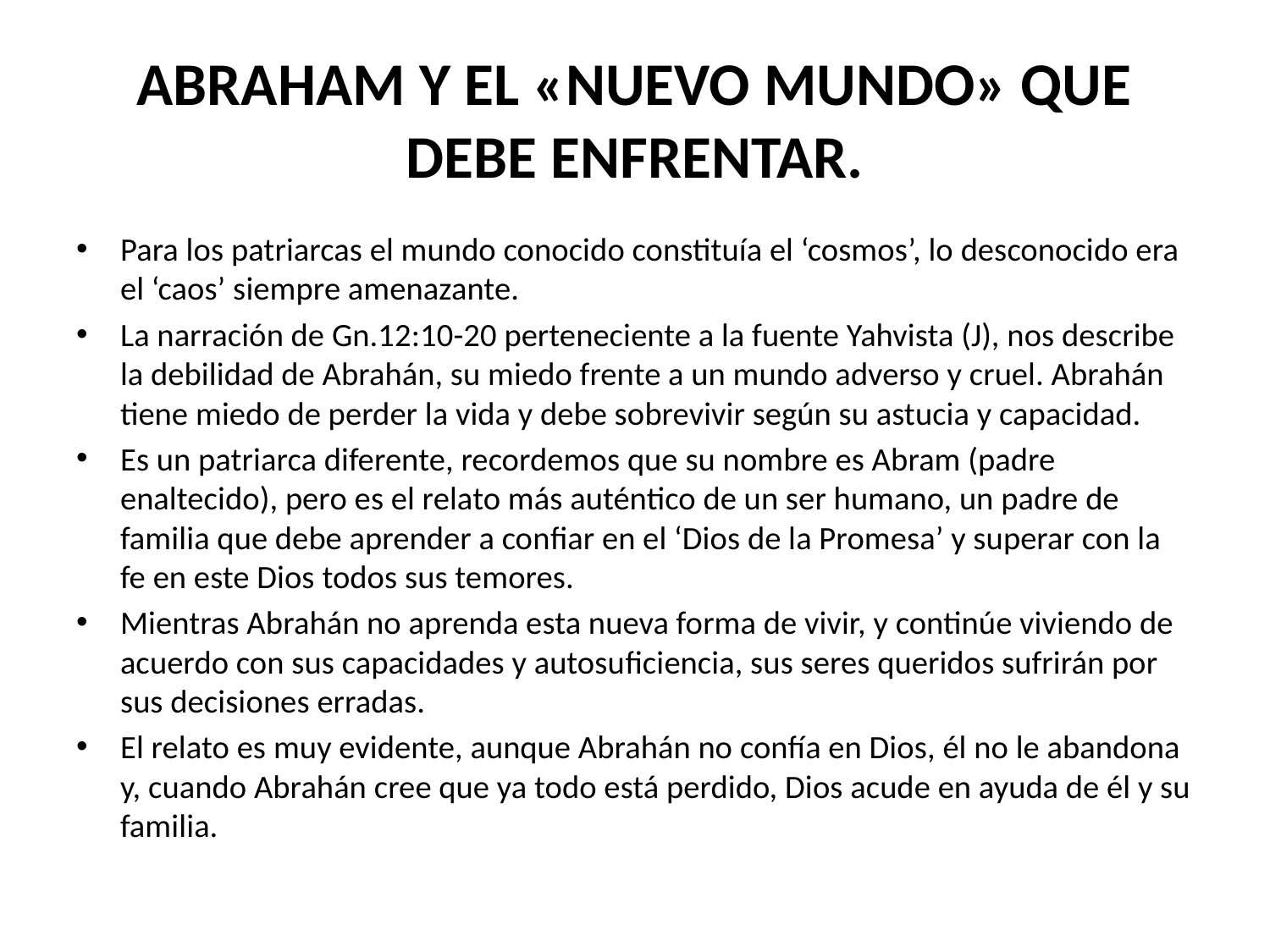

# ABRAHAM Y EL «NUEVO MUNDO» QUE DEBE ENFRENTAR.
Para los patriarcas el mundo conocido constituía el ‘cosmos’, lo desconocido era el ‘caos’ siempre amenazante.
La narración de Gn.12:10-20 perteneciente a la fuente Yahvista (J), nos describe la debilidad de Abrahán, su miedo frente a un mundo adverso y cruel. Abrahán tiene miedo de perder la vida y debe sobrevivir según su astucia y capacidad.
Es un patriarca diferente, recordemos que su nombre es Abram (padre enaltecido), pero es el relato más auténtico de un ser humano, un padre de familia que debe aprender a confiar en el ‘Dios de la Promesa’ y superar con la fe en este Dios todos sus temores.
Mientras Abrahán no aprenda esta nueva forma de vivir, y continúe viviendo de acuerdo con sus capacidades y autosuficiencia, sus seres queridos sufrirán por sus decisiones erradas.
El relato es muy evidente, aunque Abrahán no confía en Dios, él no le abandona y, cuando Abrahán cree que ya todo está perdido, Dios acude en ayuda de él y su familia.